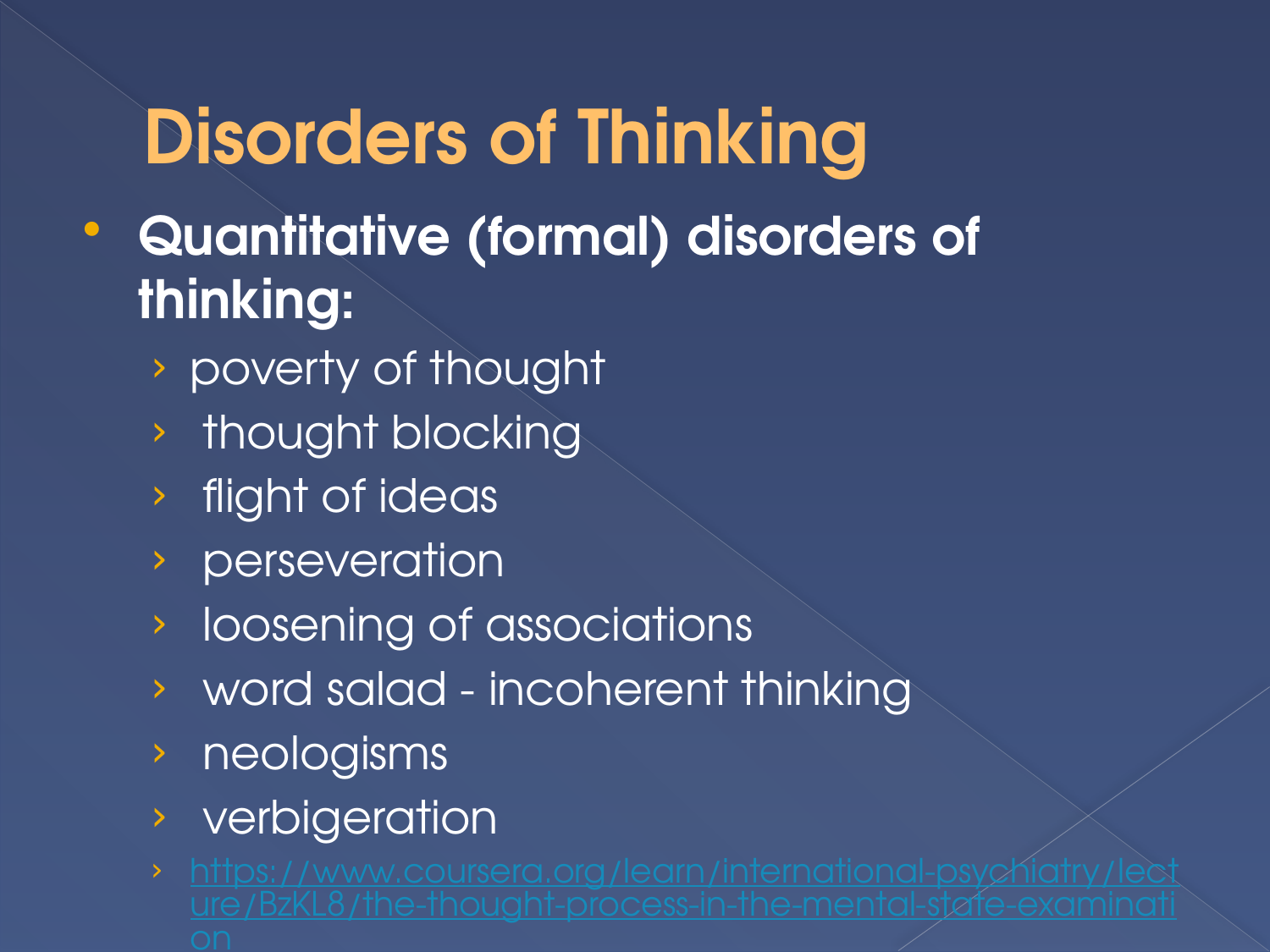

# Disorders of Thinking
Quantitative (formal) disorders of thinking:
poverty of thought
 thought blocking
 flight of ideas
 perseveration
 loosening of associations
 word salad - incoherent thinking
 neologisms
 verbigeration
https://www.coursera.org/learn/international-psychiatry/lecture/BzKL8/the-thought-process-in-the-mental-state-examination